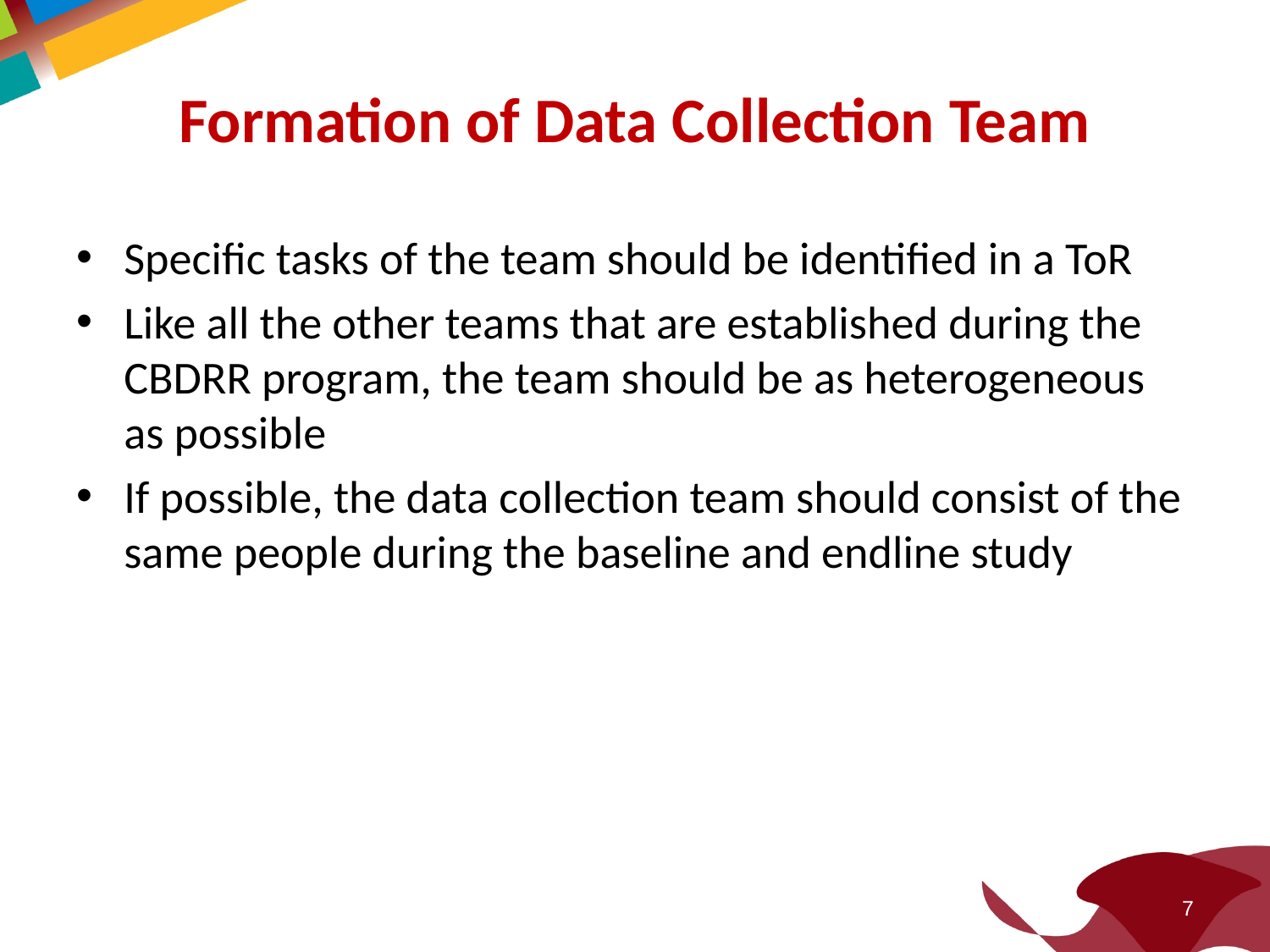

# Formation of Data Collection Team
Specific tasks of the team should be identified in a ToR
Like all the other teams that are established during the CBDRR program, the team should be as heterogeneous as possible
If possible, the data collection team should consist of the same people during the baseline and endline study
7